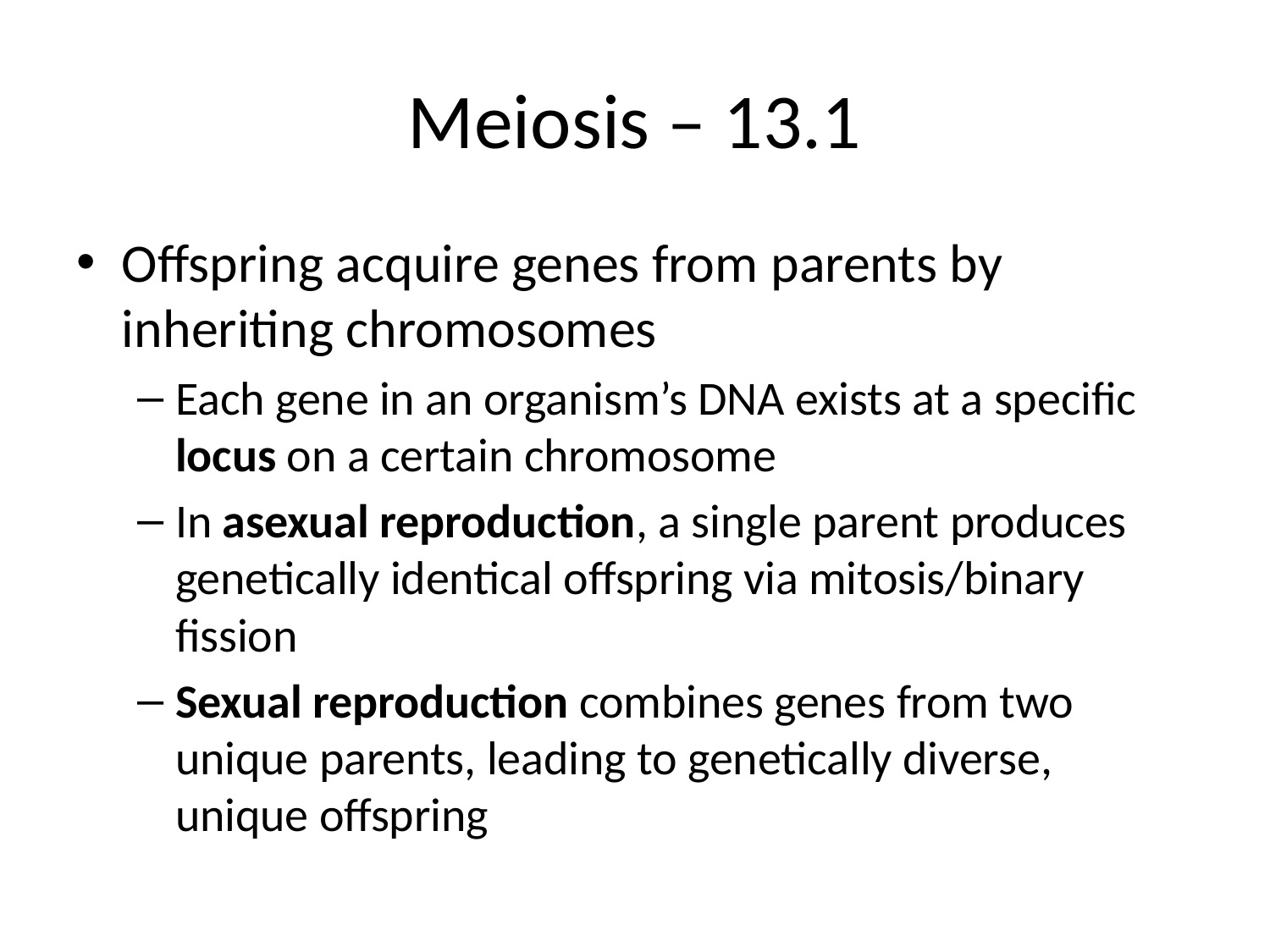

# Meiosis – 13.1
Offspring acquire genes from parents by inheriting chromosomes
Each gene in an organism’s DNA exists at a specific locus on a certain chromosome
In asexual reproduction, a single parent produces genetically identical offspring via mitosis/binary fission
Sexual reproduction combines genes from two unique parents, leading to genetically diverse, unique offspring